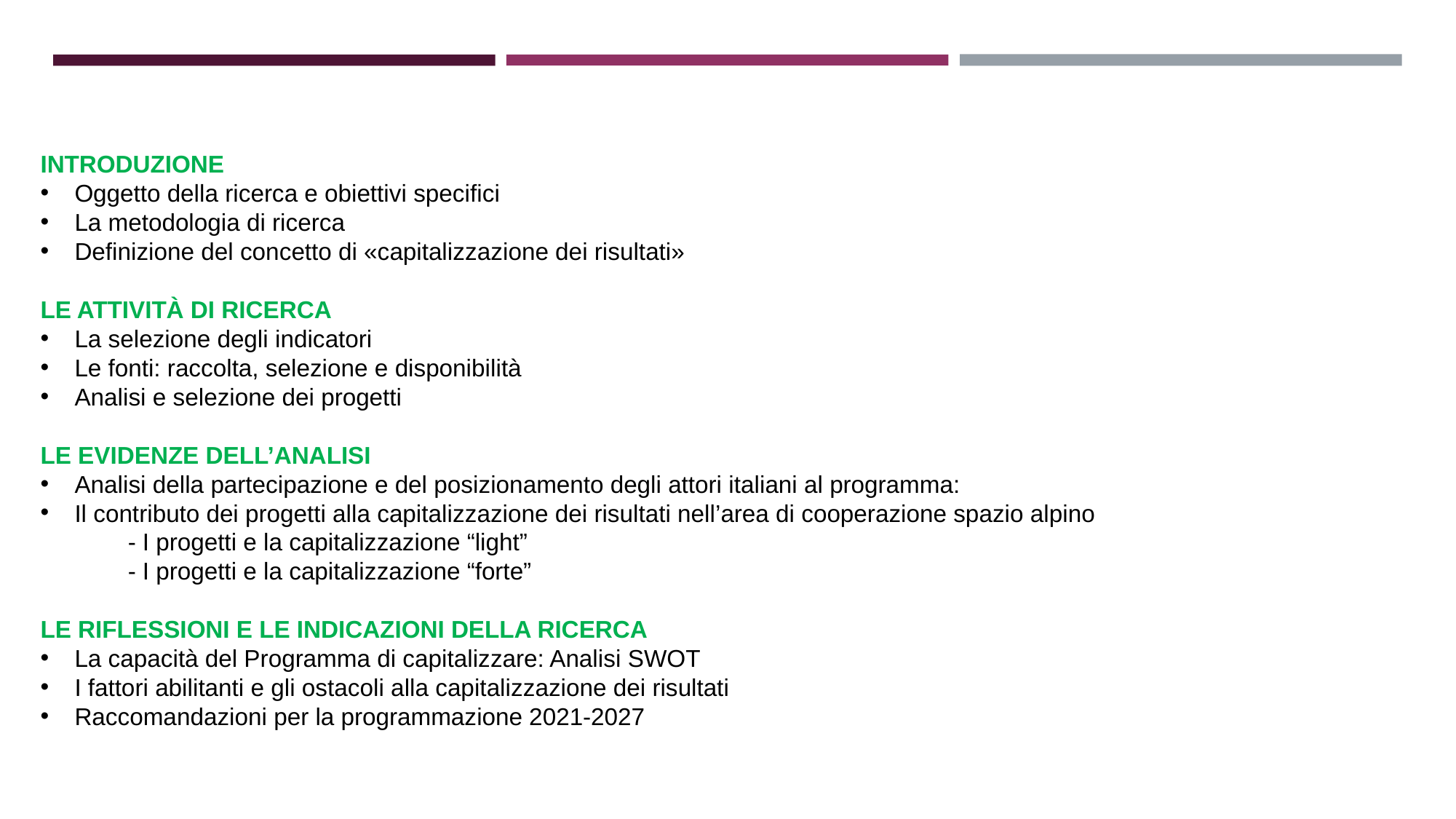

INTRODUZIONE
Oggetto della ricerca e obiettivi specifici
La metodologia di ricerca
Definizione del concetto di «capitalizzazione dei risultati»

LE ATTIVITÀ DI RICERCA
La selezione degli indicatori
Le fonti: raccolta, selezione e disponibilità
Analisi e selezione dei progetti

LE EVIDENZE DELL’ANALISI
Analisi della partecipazione e del posizionamento degli attori italiani al programma:
Il contributo dei progetti alla capitalizzazione dei risultati nell’area di cooperazione spazio alpino
             - I progetti e la capitalizzazione “light”
             - I progetti e la capitalizzazione “forte”

LE RIFLESSIONI E LE INDICAZIONI DELLA RICERCA
La capacità del Programma di capitalizzare: Analisi SWOT
I fattori abilitanti e gli ostacoli alla capitalizzazione dei risultati
Raccomandazioni per la programmazione 2021-2027